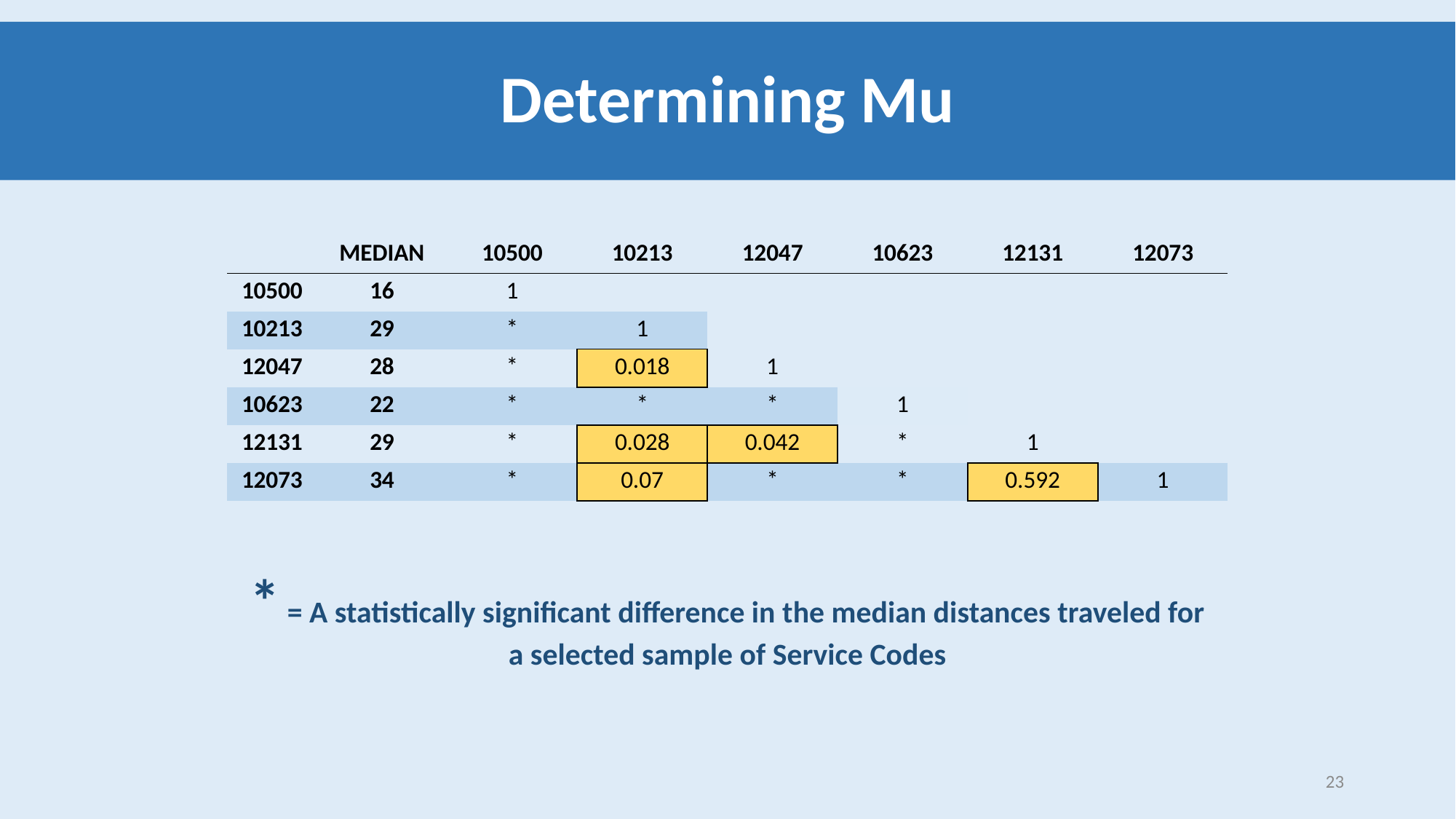

# Determining Mu
|  | MEDIAN | 10500 | 10213 | 12047 | 10623 | 12131 | 12073 |
| --- | --- | --- | --- | --- | --- | --- | --- |
| 10500 | 16 | 1 |  |  |  |  |  |
| 10213 | 29 | \* | 1 |  |  |  |  |
| 12047 | 28 | \* | 0.018 | 1 |  |  |  |
| 10623 | 22 | \* | \* | \* | 1 |  |  |
| 12131 | 29 | \* | 0.028 | 0.042 | \* | 1 |  |
| 12073 | 34 | \* | 0.07 | \* | \* | 0.592 | 1 |
* = A statistically significant difference in the median distances traveled for a selected sample of Service Codes
23